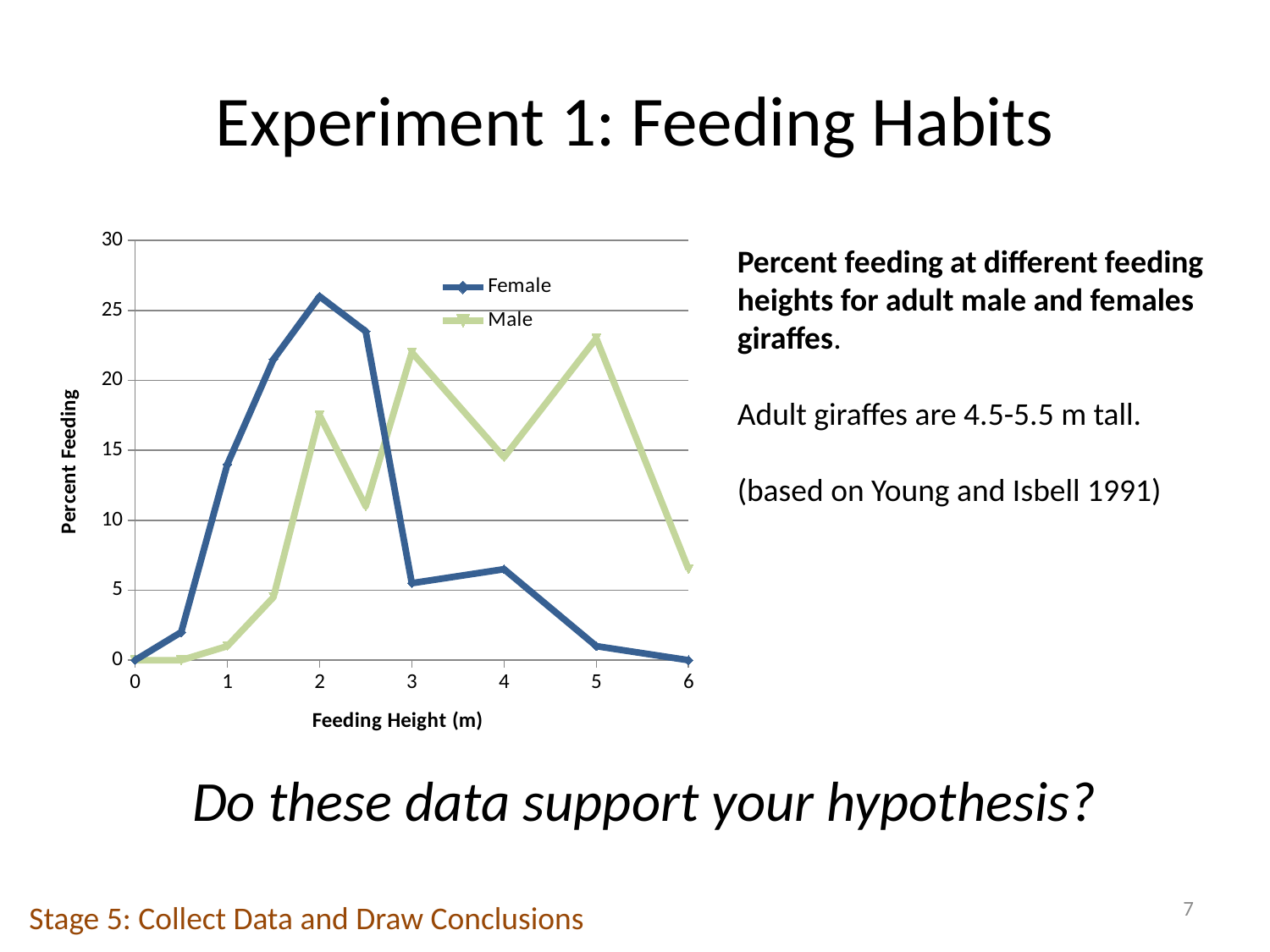

# Experiment 1: Feeding Habits

### Chart

| Category | Female | Male |
|---|---|---|
Percent feeding at different feeding heights for adult male and females giraffes.

Adult giraffes are 4.5-5.5 m tall.

(based on Young and Isbell 1991)

Do these data support your hypothesis?
7
Stage 5: Collect Data and Draw Conclusions